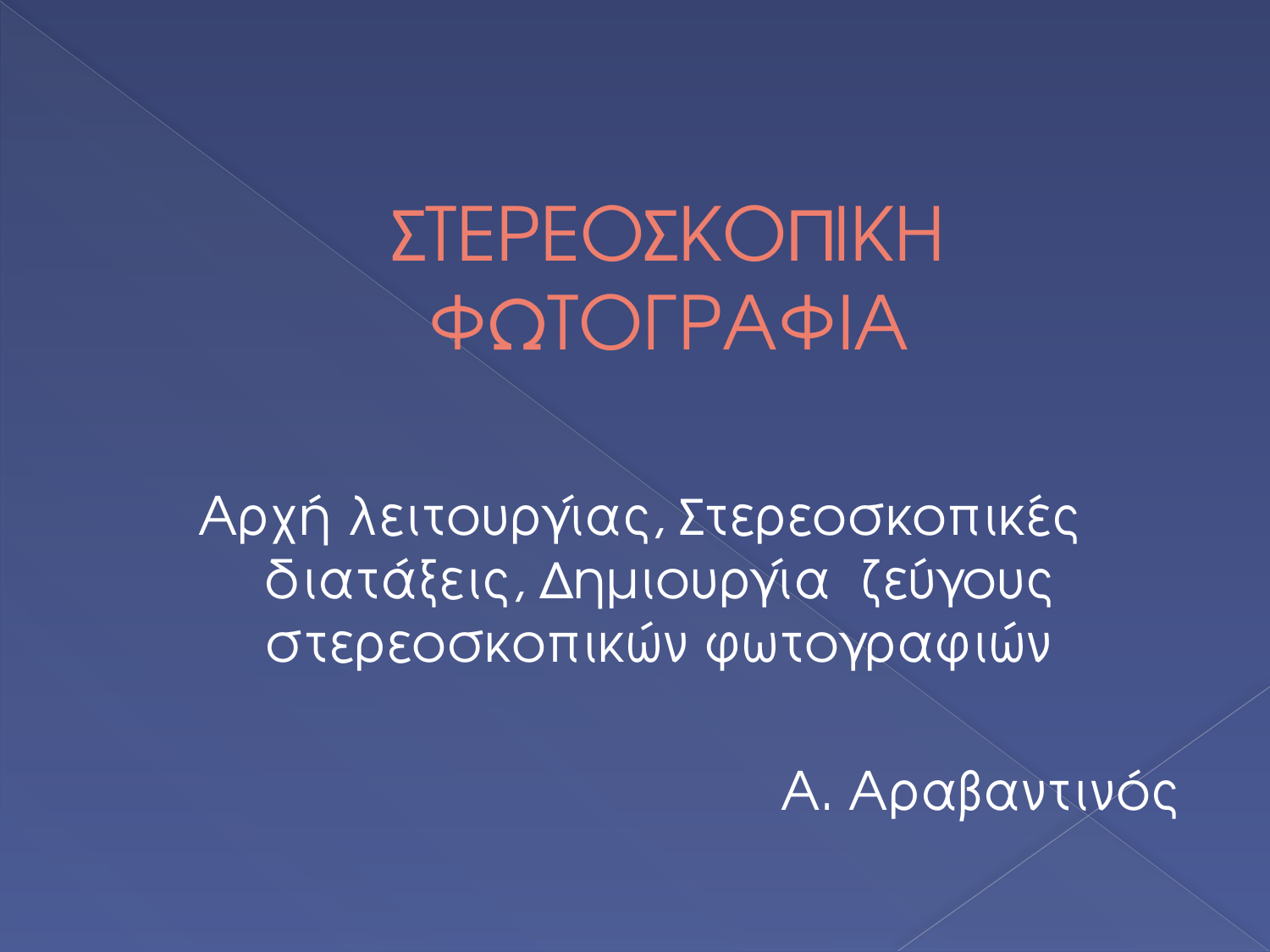

# ΣΤΕΡΕΟΣΚΟΠΙΚΗ ΦΩΤΟΓΡΑΦΙΑ
Αρχή λειτουργίας, Στερεοσκοπικές διατάξεις, Δημιουργία  ζεύγους  στερεοσκοπικών φωτογραφιών

Α. Αραβαντινός